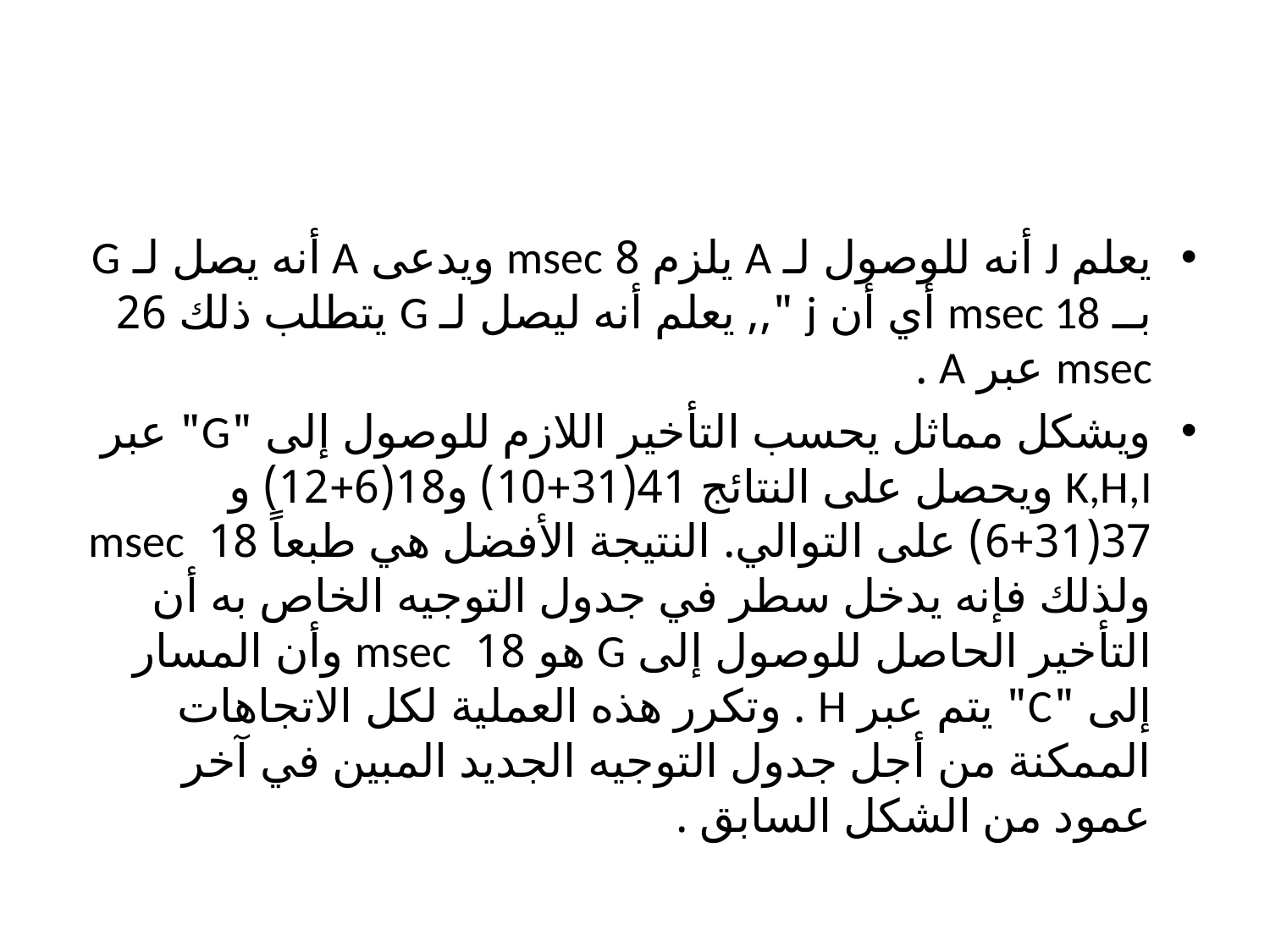

#
يعلم J أنه للوصول لـ A يلزم 8 msec ويدعى A أنه يصل لـ G بــ msec 18 أي أن j ",, يعلم أنه ليصل لـ G يتطلب ذلك 26  msec عبر A .
ويشكل مماثل يحسب التأخير اللازم للوصول إلى "G" عبر K,H,I ويحصل على النتائج 41(31+10) و18(6+12) و 37(31+6) على التوالي. النتيجة الأفضل هي طبعاً 18  msec ولذلك فإنه يدخل سطر في جدول التوجيه الخاص به أن التأخير الحاصل للوصول إلى G هو 18  msec وأن المسار إلى "C" يتم عبر H . وتكرر هذه العملية لكل الاتجاهات الممكنة من أجل جدول التوجيه الجديد المبين في آخر عمود من الشكل السابق .